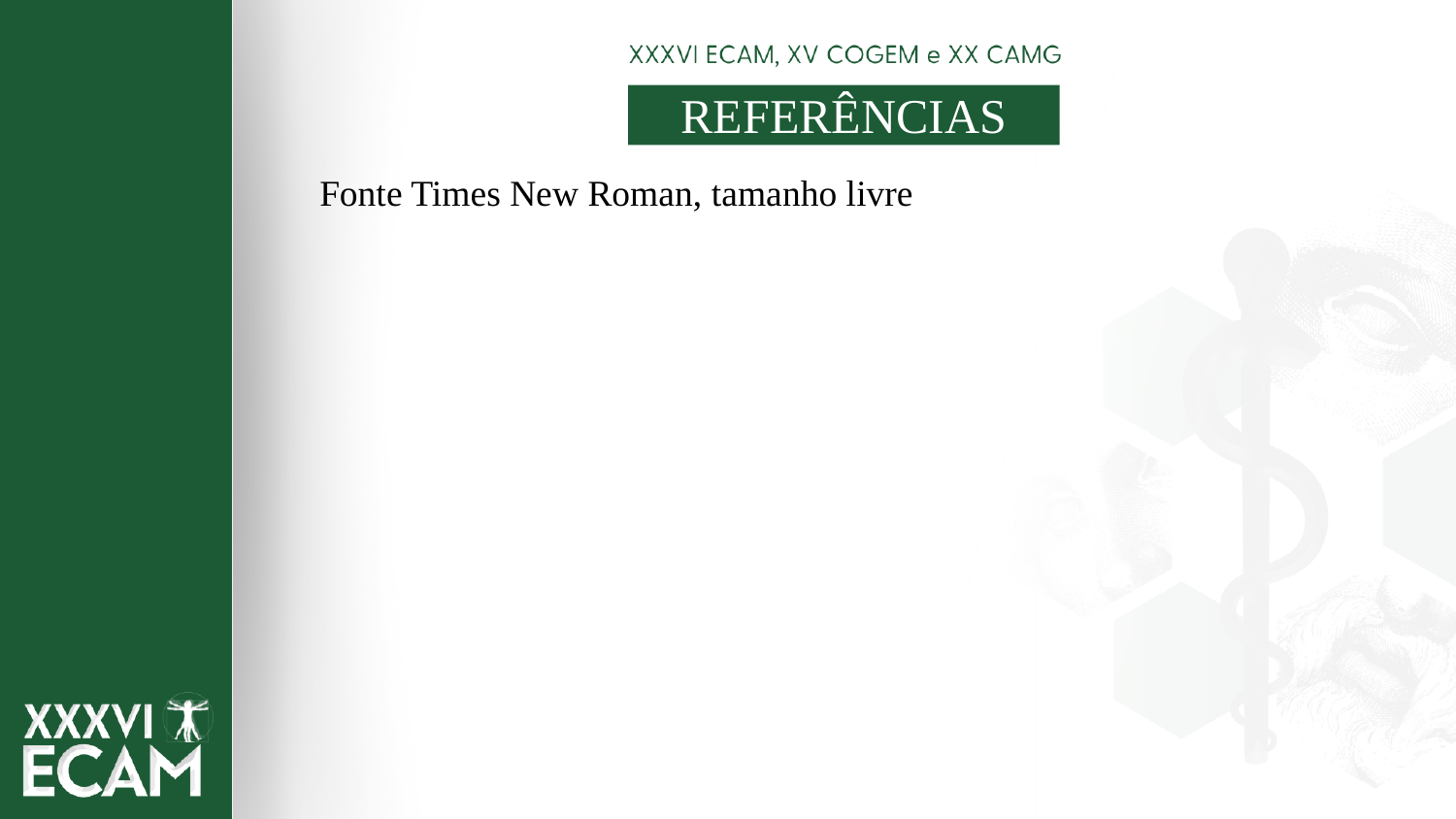

REFERÊNCIAS
Fonte Times New Roman, tamanho livre